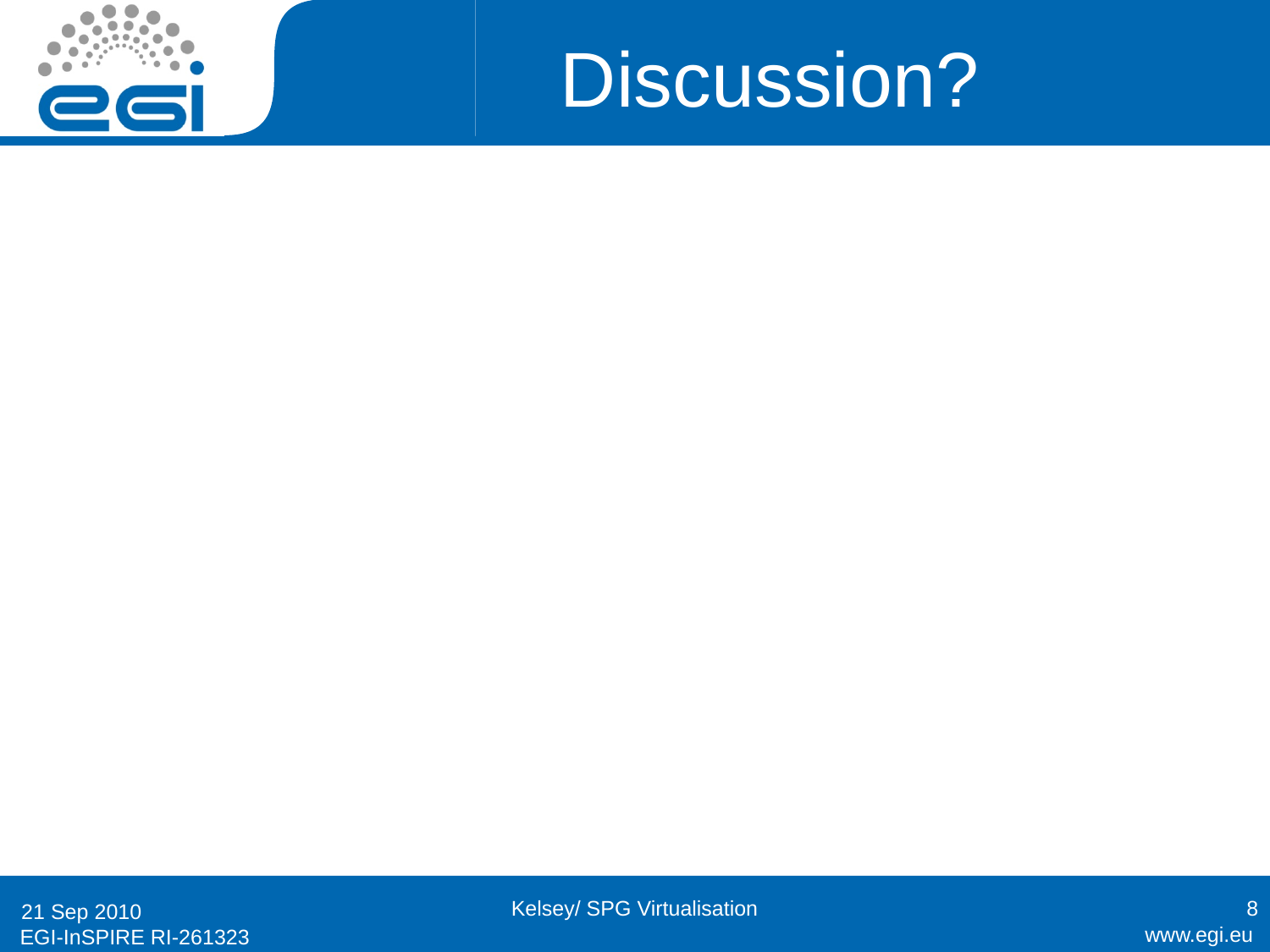

# Discussion?

Kelsey/ SPG Virtualisation
8
21 Sep 2010